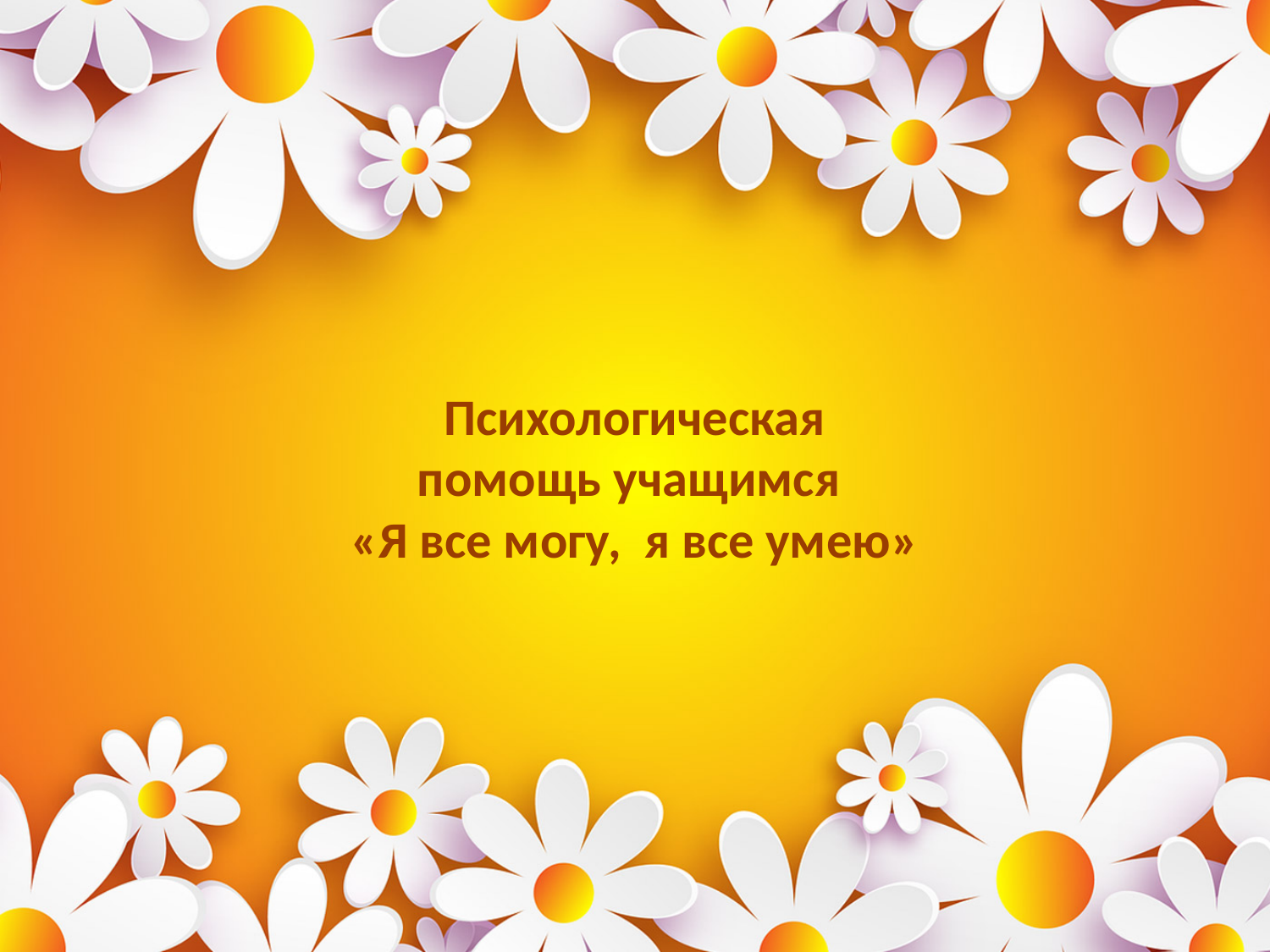

# Психологическая помощь учащимся «Я все могу,  я все умею»